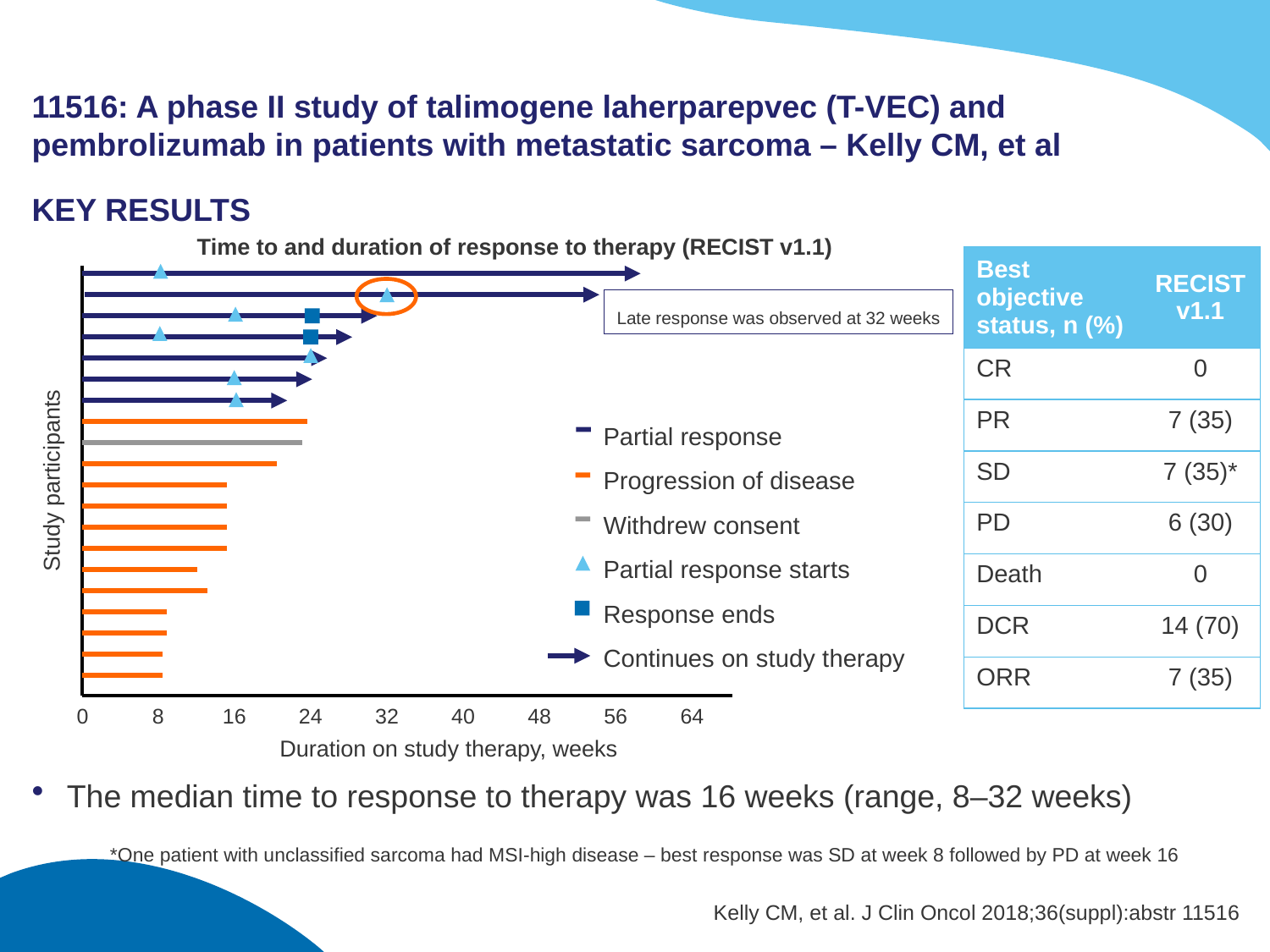

# 11516: A phase II study of talimogene laherparepvec (T-VEC) and pembrolizumab in patients with metastatic sarcoma – Kelly CM, et al
KEY RESULTS

The median time to response to therapy was 16 weeks (range, 8–32 weeks)

Time to and duration of response to therapy (RECIST v1.1)
| Best objective status, n (%) | RECIST v1.1 |
| --- | --- |
| CR | 0 |
| PR | 7 (35) |
| SD | 7 (35)\* |
| PD | 6 (30) |
| Death | 0 |
| DCR | 14 (70) |
| ORR | 7 (35) |

Late response was observed at 32 weeks

Partial response
Progression of disease
Withdrew consent
Partial response starts
Response ends
Continues on study therapy

Study participants

0
8
16
24
32
40
48
56
64
Duration on study therapy, weeks
*One patient with unclassified sarcoma had MSI-high disease – best response was SD at week 8 followed by PD at week 16
Kelly CM, et al. J Clin Oncol 2018;36(suppl):abstr 11516